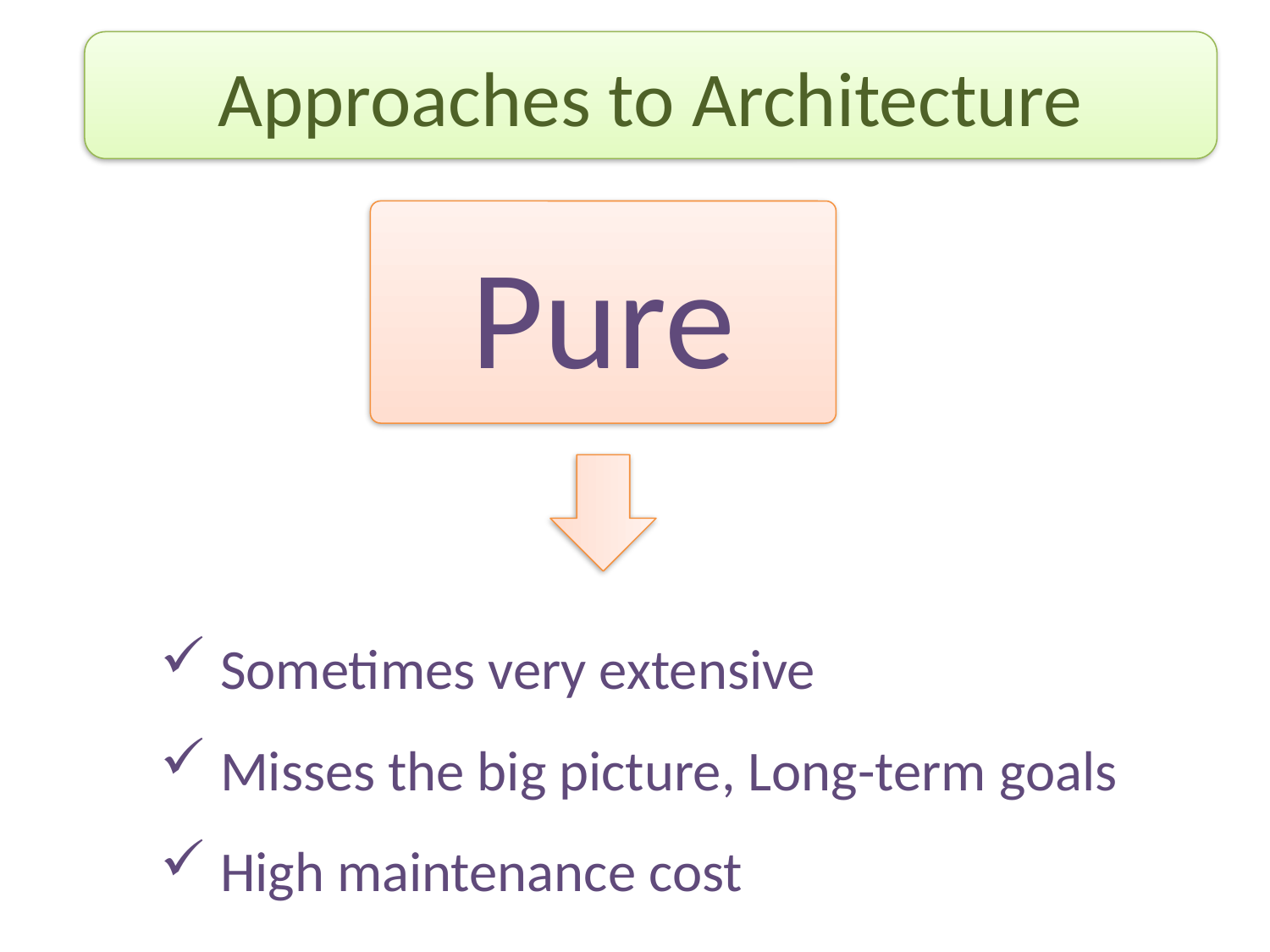

Approaches to Architecture
Pure

 Sometimes very extensive
 Misses the big picture, Long-term goals
 High maintenance cost